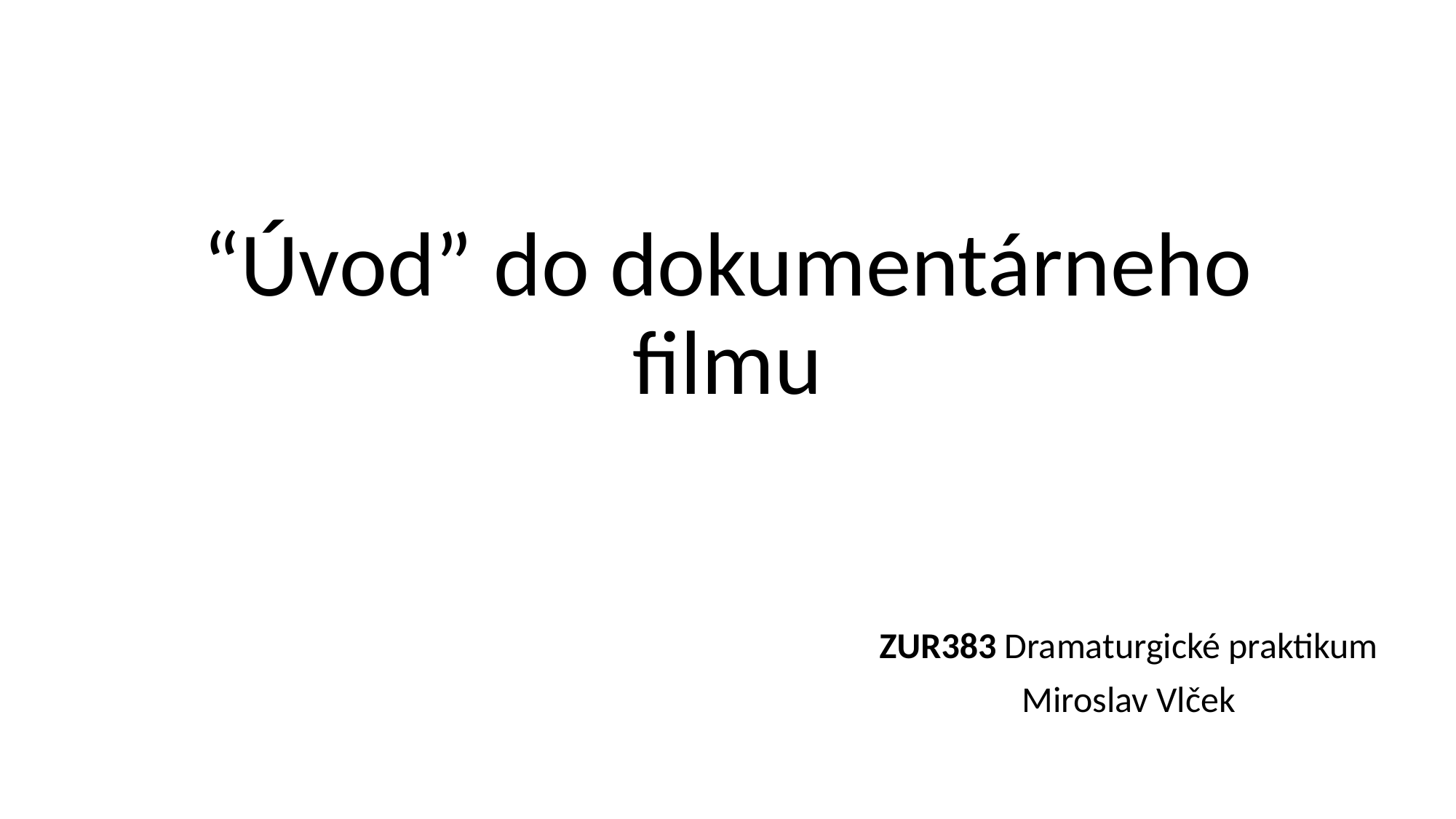

# “Úvod” do dokumentárneho filmu
ZUR383 Dramaturgické praktikum
Miroslav Vlček